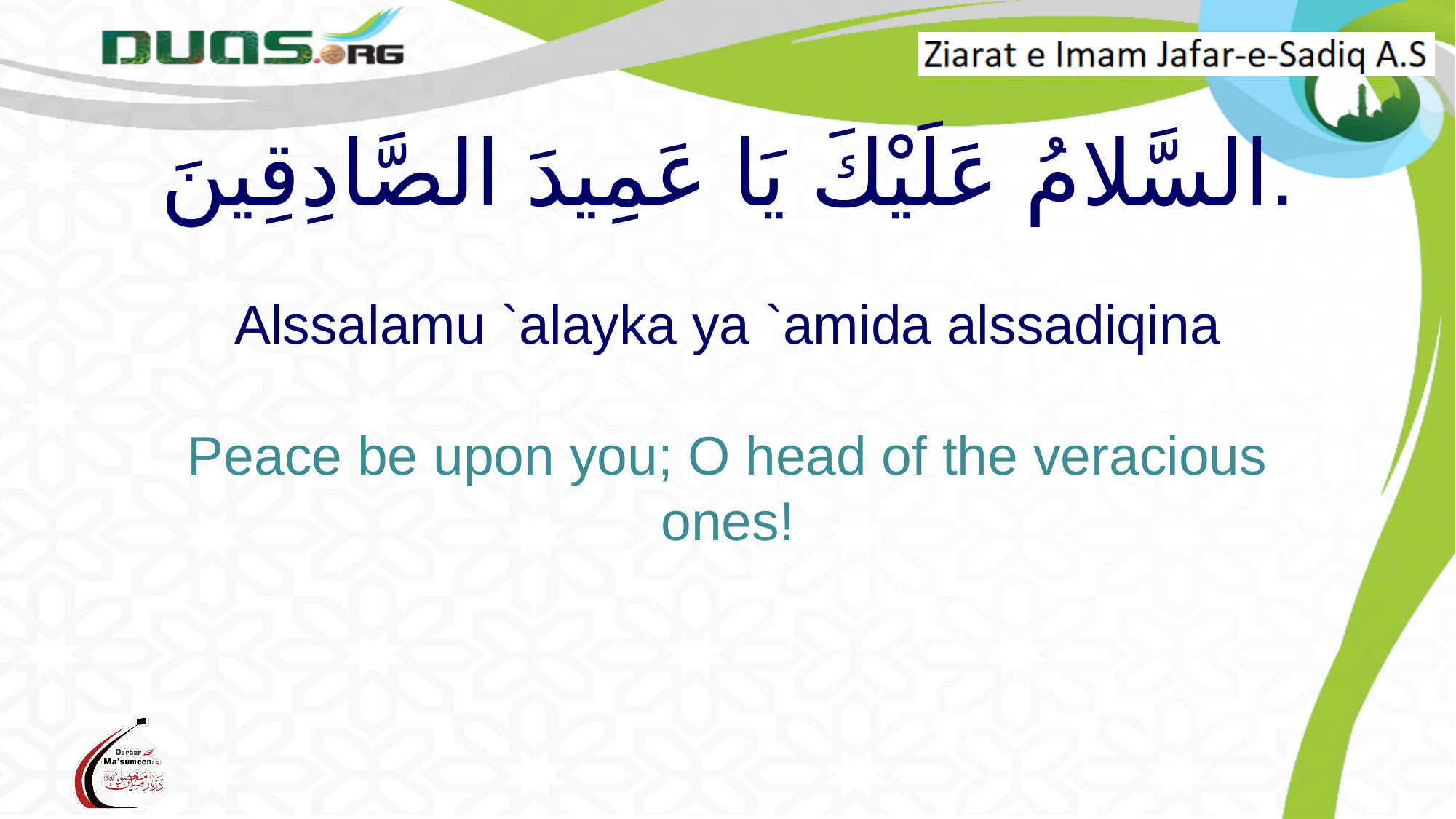

# السَّلامُ عَلَیْكَ یَا عَمِیدَ الصَّادِقِینَ. Alssalamu `alayka ya `amida alssadiqina Peace be upon you; O head of the veracious ones!